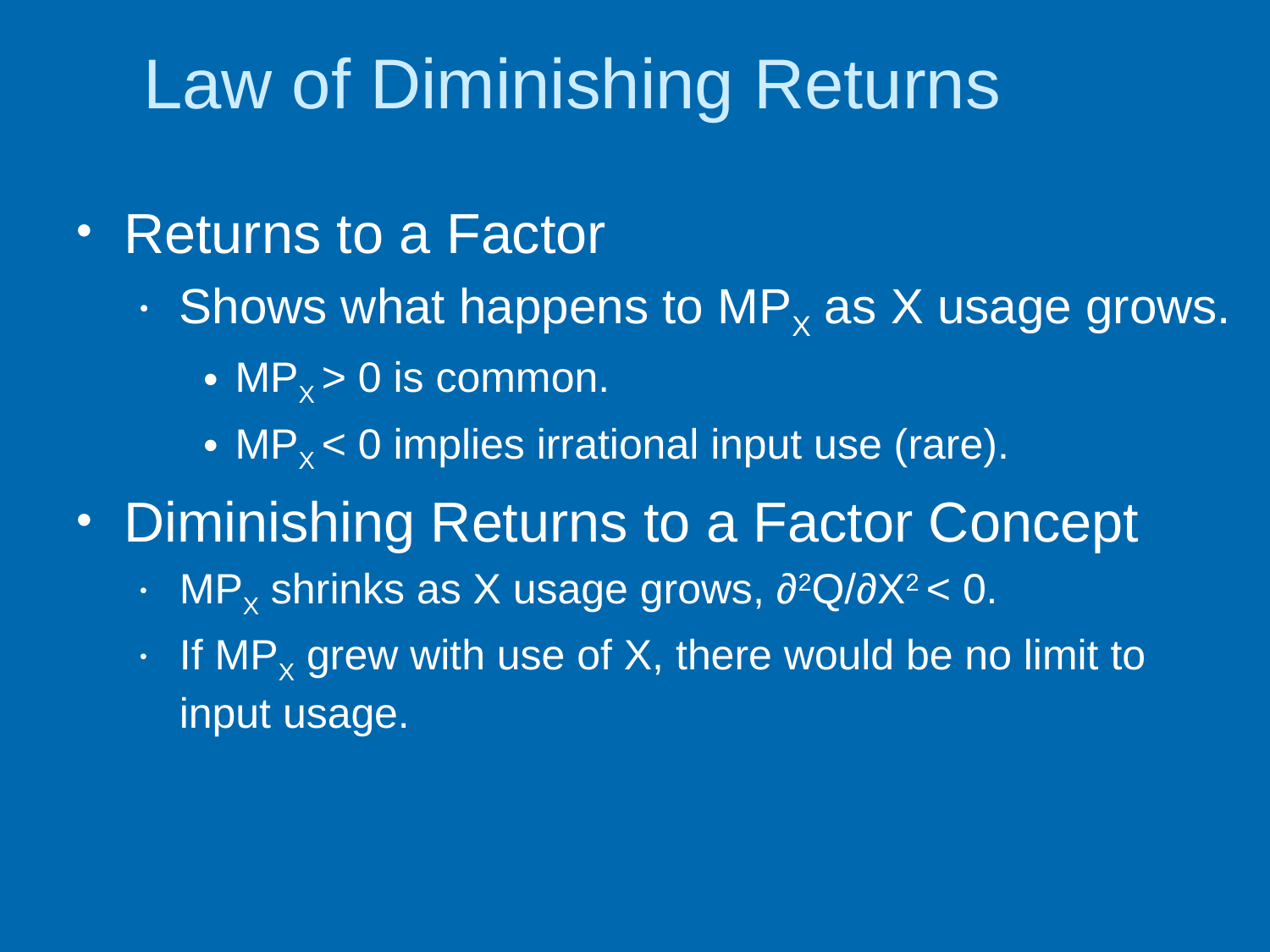

# Law of Diminishing Returns
Returns to a Factor
Shows what happens to MPX as X usage grows.
MPX > 0 is common.
MPX < 0 implies irrational input use (rare).
Diminishing Returns to a Factor Concept
MPX shrinks as X usage grows, ∂2Q/∂X2 < 0.
If MPX grew with use of X, there would be no limit to input usage.